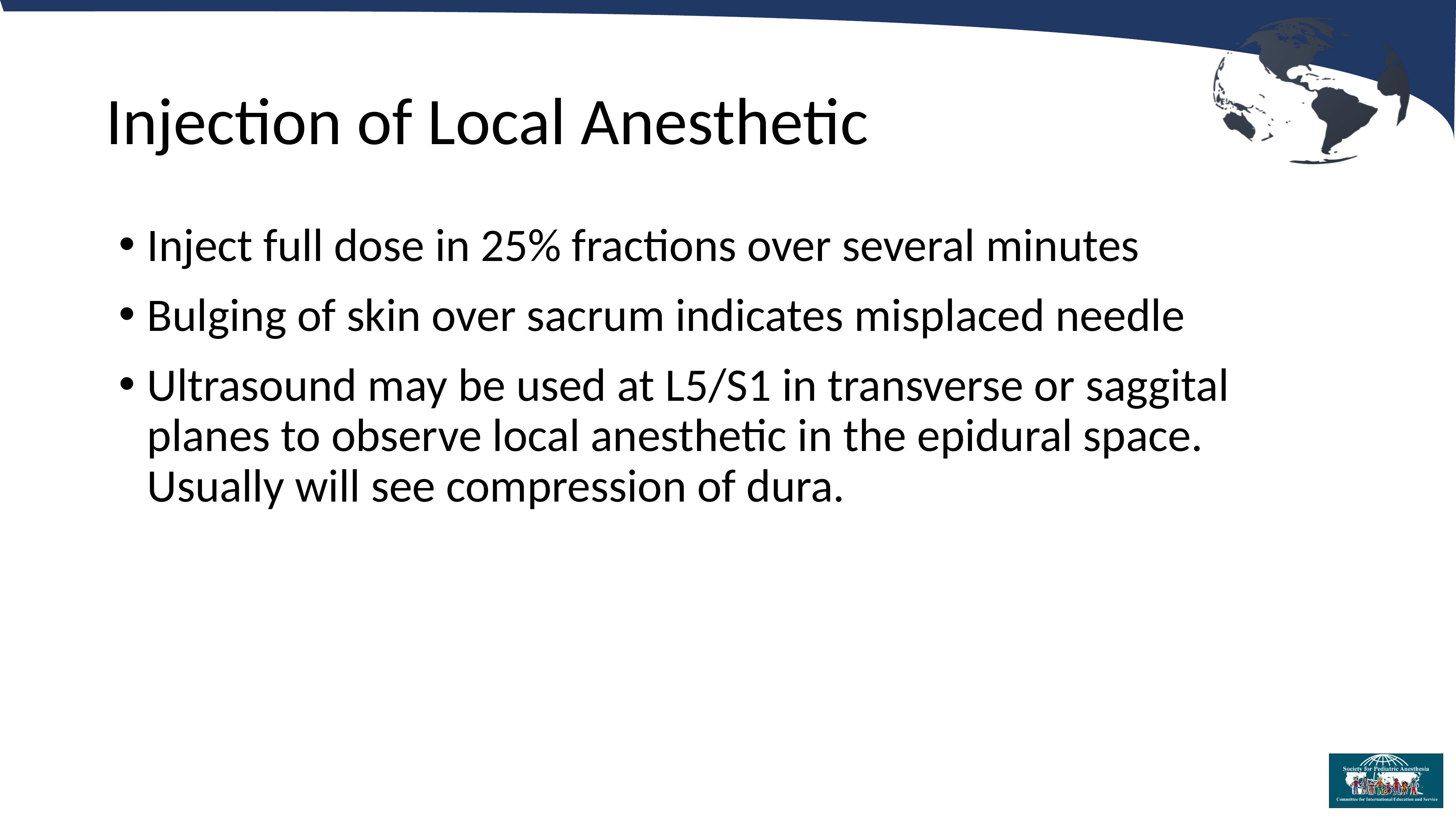

# Injection of Local Anesthetic
Inject full dose in 25% fractions over several minutes
Bulging of skin over sacrum indicates misplaced needle
Ultrasound may be used at L5/S1 in transverse or saggital planes to observe local anesthetic in the epidural space.  Usually will see compression of dura.